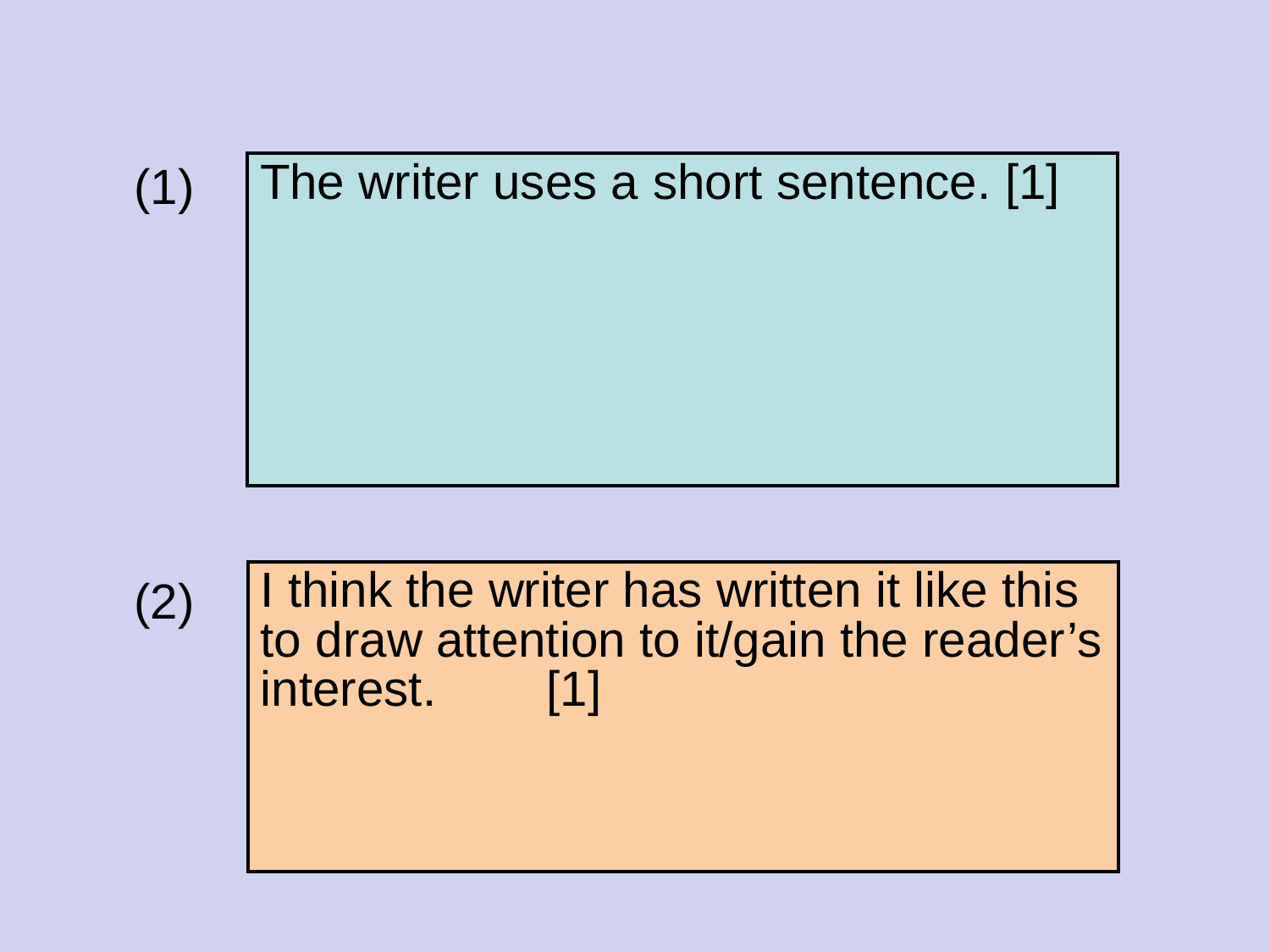

(1)

(2)

| The writer uses a short sentence. [1] |
| --- |

| I think the writer has written it like this to draw attention to it/gain the reader’s interest. [1] |
| --- |